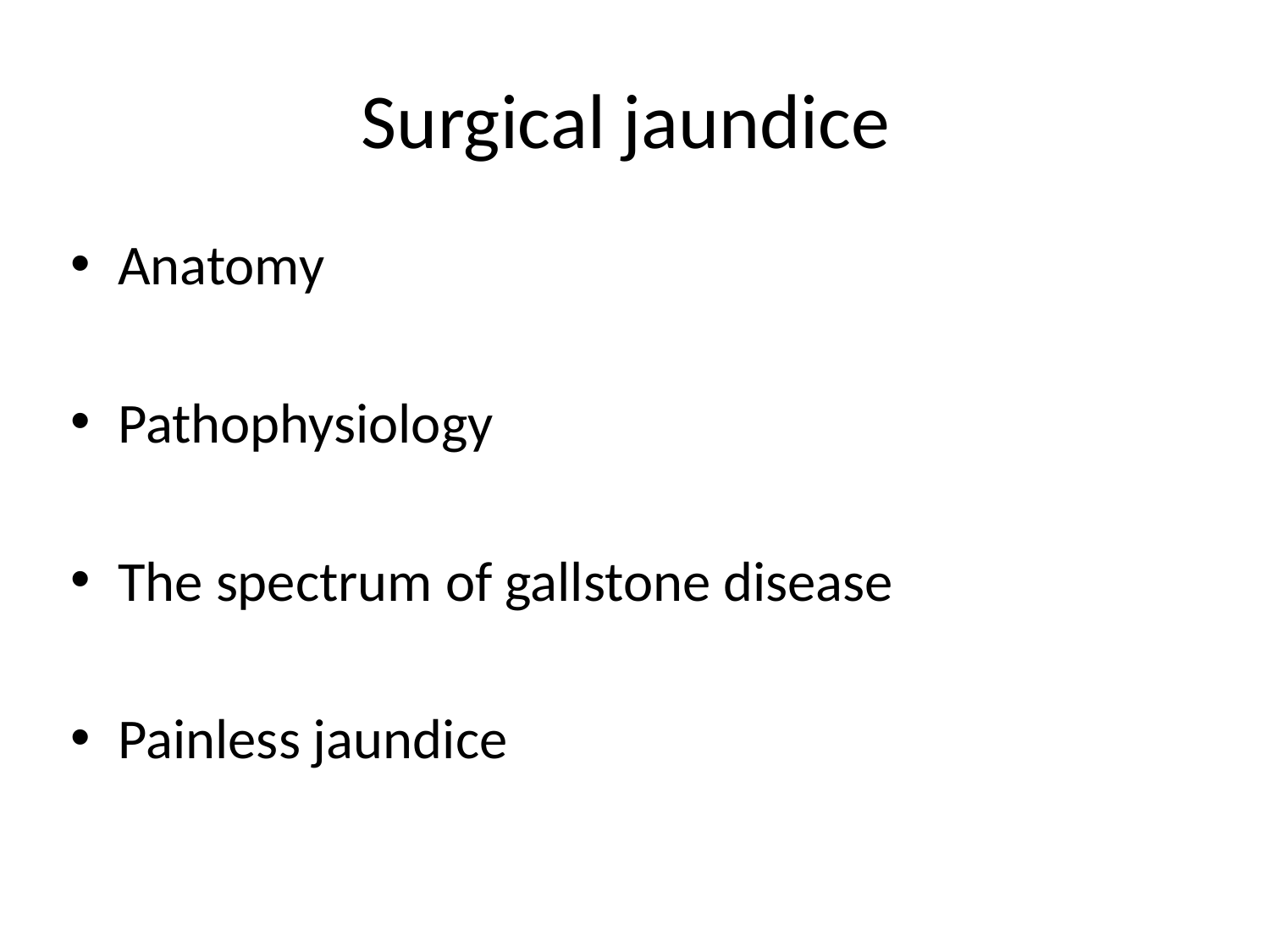

# Surgical jaundice
Anatomy

Pathophysiology

The spectrum of gallstone disease

Painless jaundice